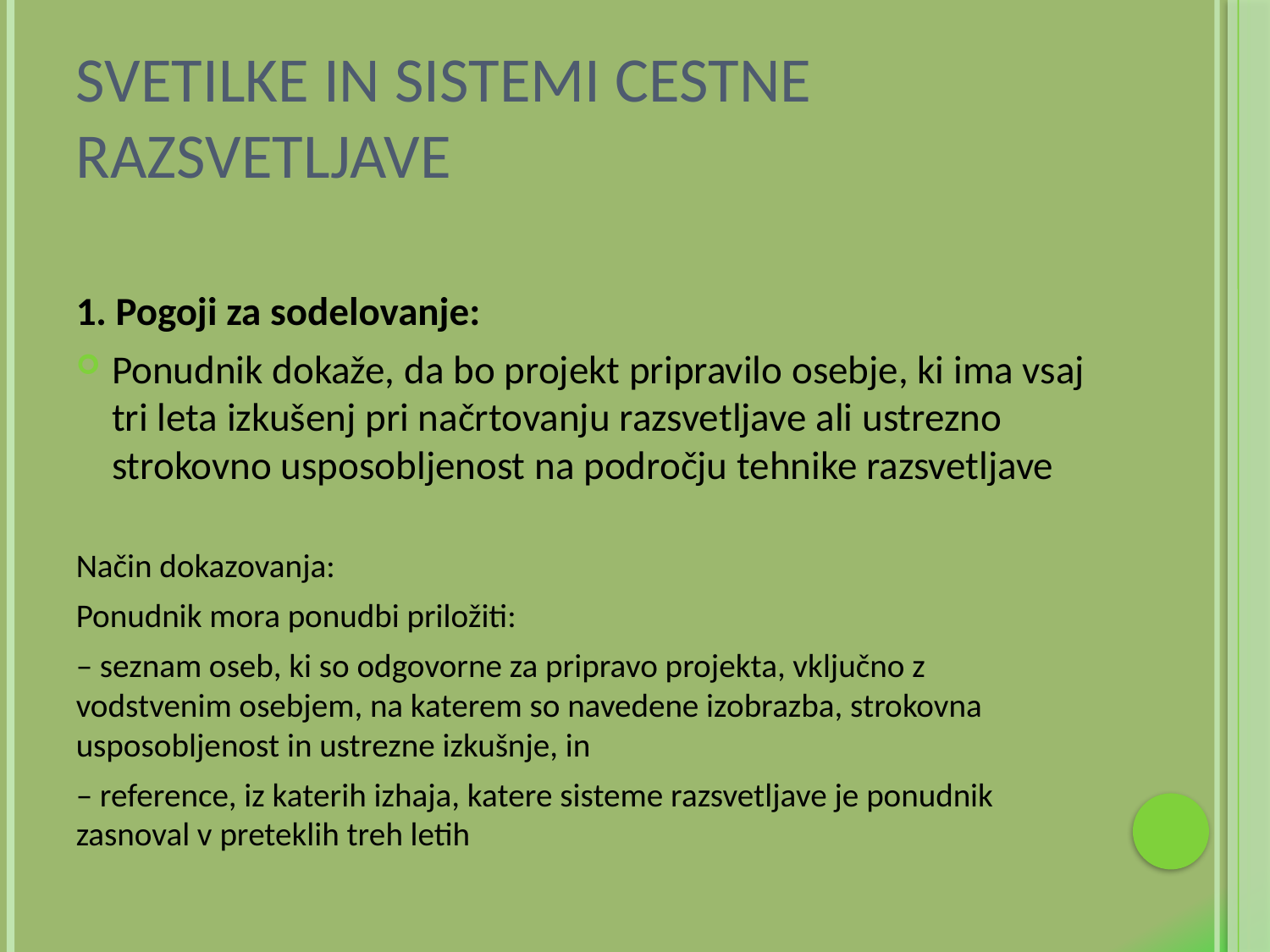

# Svetilke in sistemi cestne razsvetljave

1. Pogoji za sodelovanje:
Ponudnik dokaže, da bo projekt pripravilo osebje, ki ima vsaj tri leta izkušenj pri načrtovanju razsvetljave ali ustrezno strokovno usposobljenost na področju tehnike razsvetljave
Način dokazovanja:
Ponudnik mora ponudbi priložiti:
– seznam oseb, ki so odgovorne za pripravo projekta, vključno z vodstvenim osebjem, na katerem so navedene izobrazba, strokovna usposobljenost in ustrezne izkušnje, in
– reference, iz katerih izhaja, katere sisteme razsvetljave je ponudnik zasnoval v preteklih treh letih